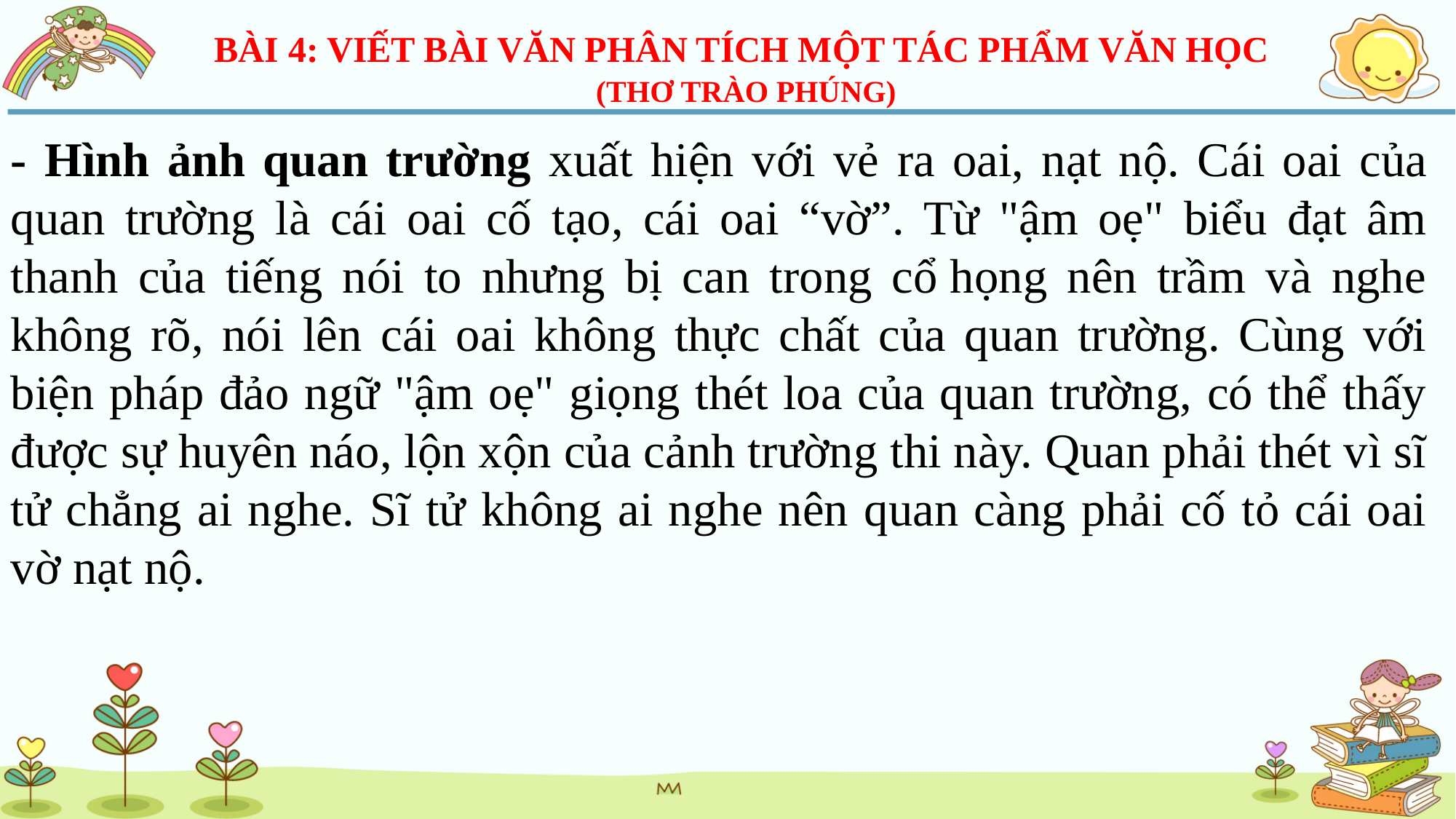

BÀI 4: VIẾT BÀI VĂN PHÂN TÍCH MỘT TÁC PHẨM VĂN HỌC
(THƠ TRÀO PHÚNG)

- Hình ảnh quan trường xuất hiện với vẻ ra oai, nạt nộ. Cái oai của quan trường là cái oai cố tạo, cái oai “vờ”. Từ "ậm oẹ" biểu đạt âm thanh của tiếng nói to nhưng bị can trong cổ họng nên trầm và nghe không rõ, nói lên cái oai không thực chất của quan trường. Cùng với biện pháp đảo ngữ "ậm oẹ" giọng thét loa của quan trường, có thể thấy được sự huyên náo, lộn xộn của cảnh trường thi này. Quan phải thét vì sĩ tử chẳng ai nghe. Sĩ tử không ai nghe nên quan càng phải cố tỏ cái oai vờ nạt nộ.